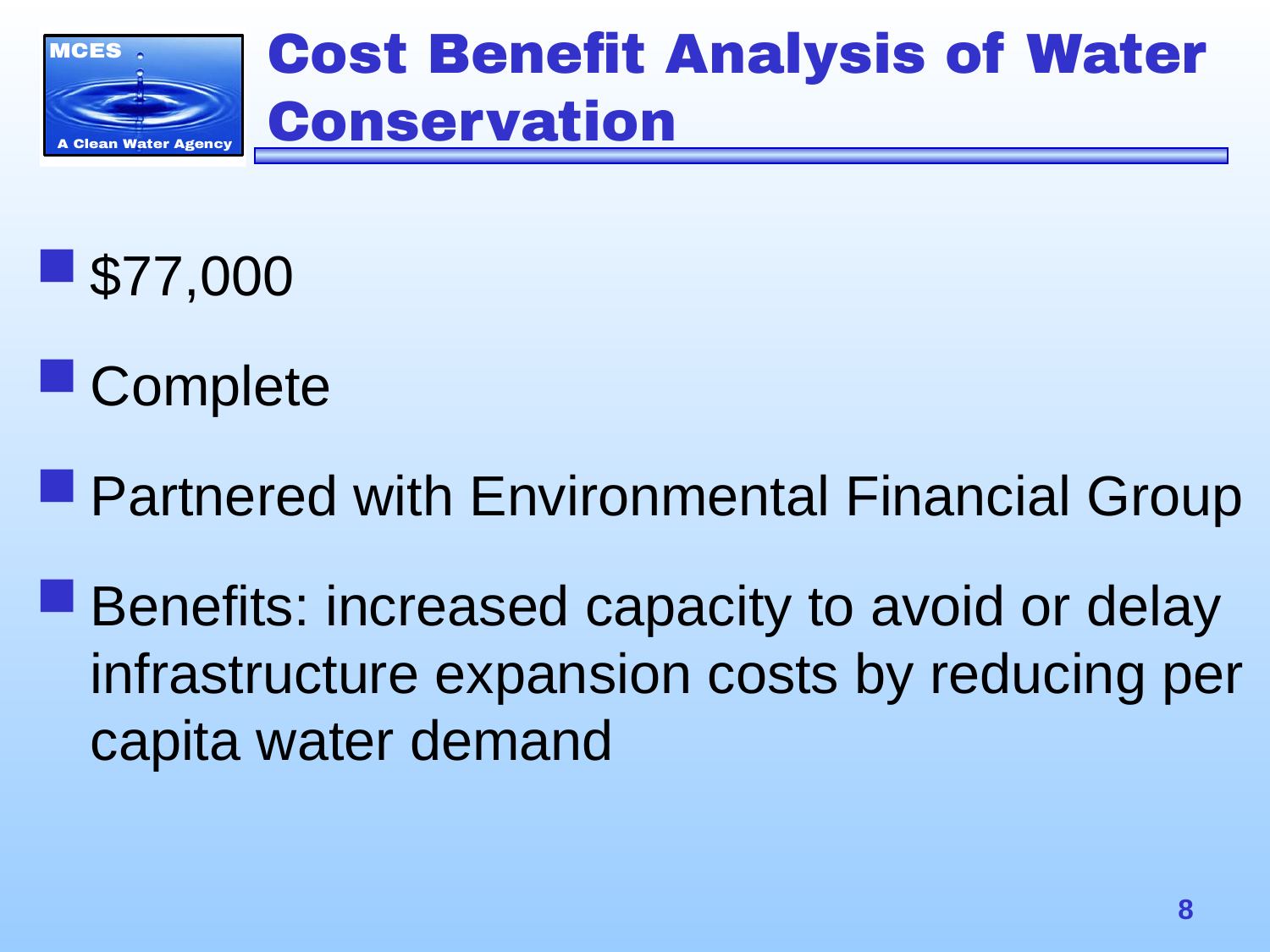

# Cost Benefit Analysis of Water Conservation
$77,000
Complete
Partnered with Environmental Financial Group
Benefits: increased capacity to avoid or delay infrastructure expansion costs by reducing per capita water demand
8